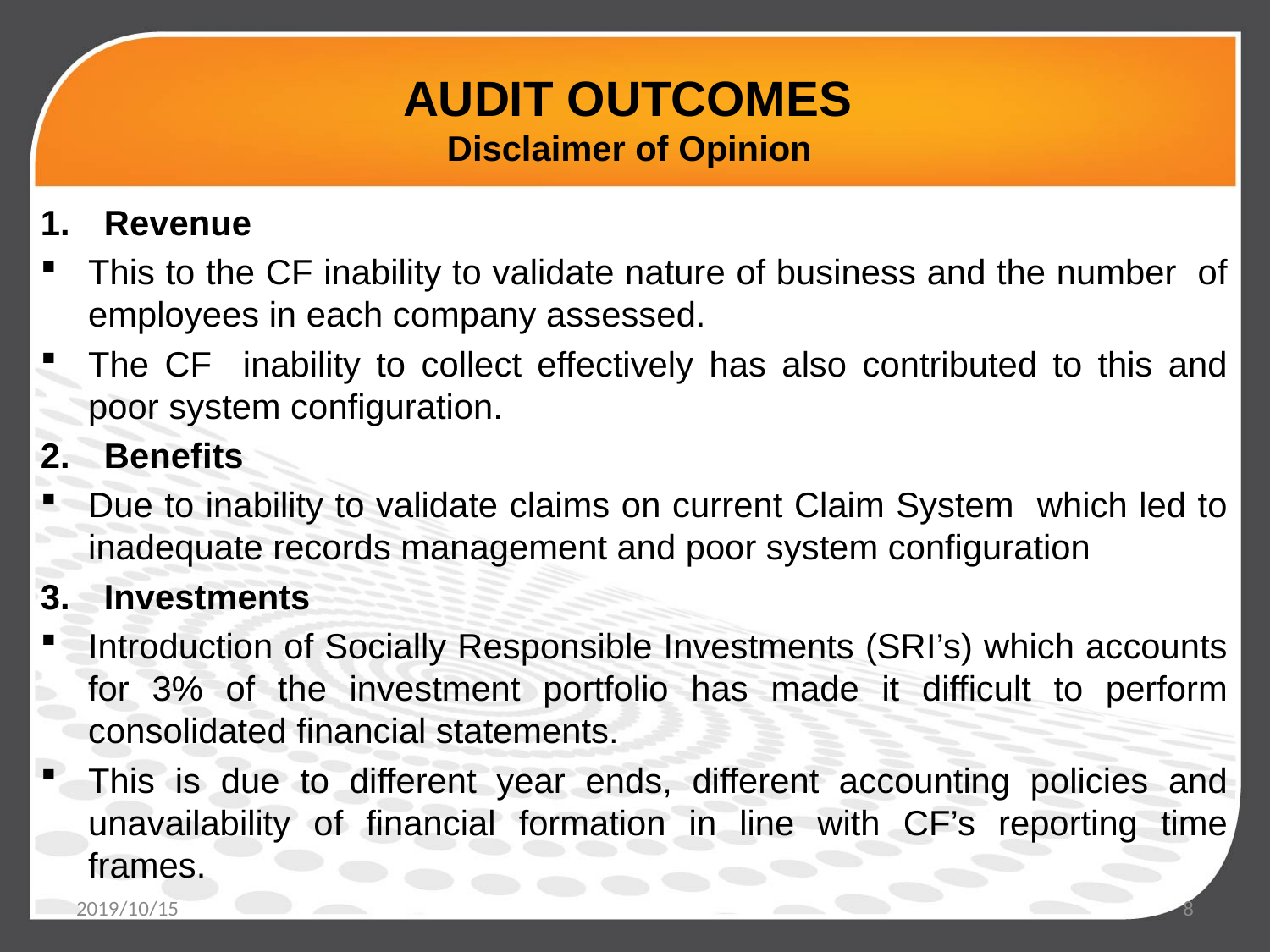

# AUDIT OUTCOMES Disclaimer of Opinion
Revenue
This to the CF inability to validate nature of business and the number  of employees in each company assessed.
The CF  inability to collect effectively has also contributed to this and poor system configuration.
Benefits
Due to inability to validate claims on current Claim System  which led to inadequate records management and poor system configuration
Investments
Introduction of Socially Responsible Investments (SRI’s) which accounts for 3% of the investment portfolio has made it difficult to perform consolidated financial statements.
This is due to different year ends, different accounting policies and unavailability of financial formation in line with CF’s reporting time frames.

2019/10/15
8